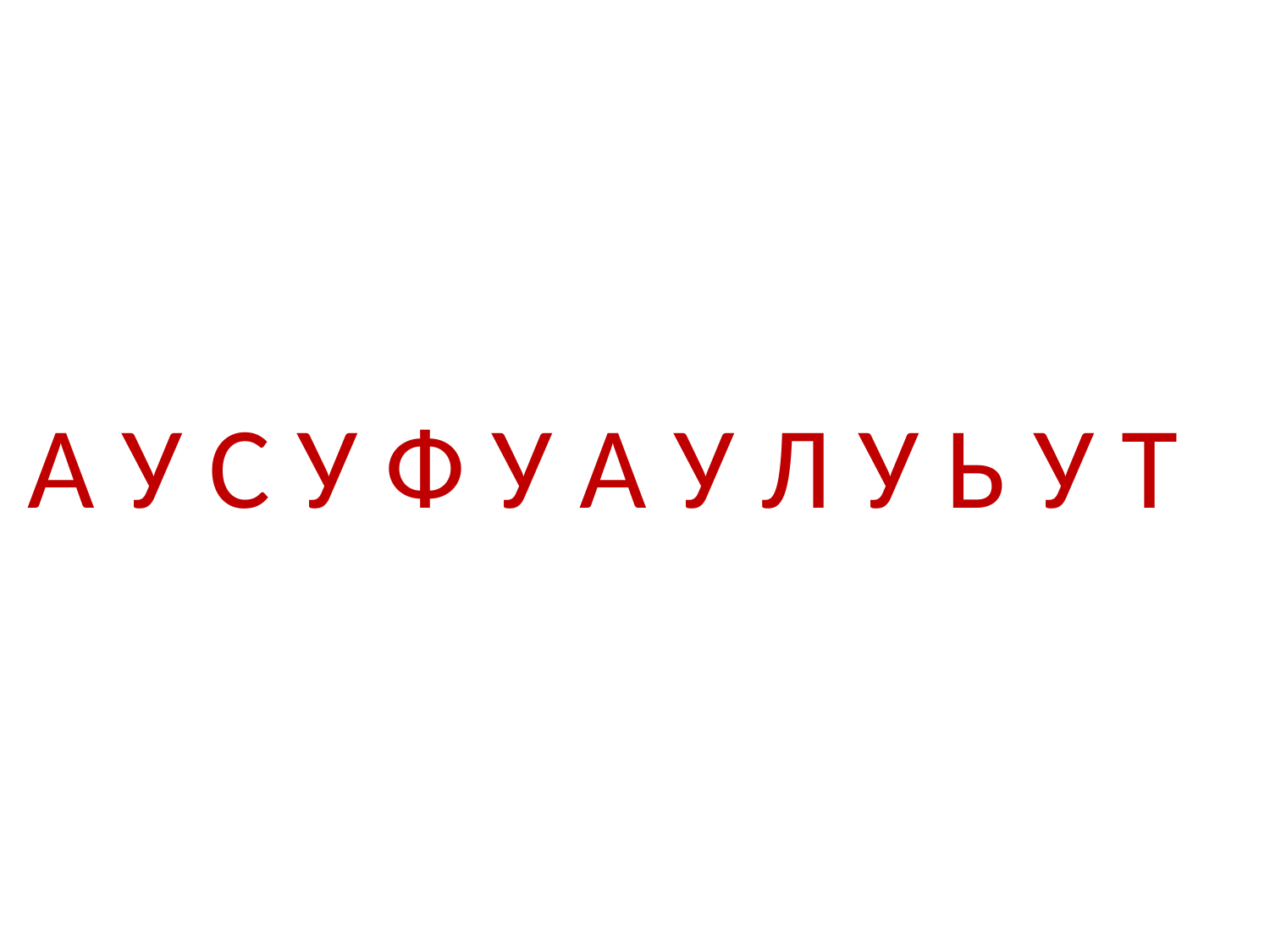

#

А У С У Ф У А У Л У Ь У Т